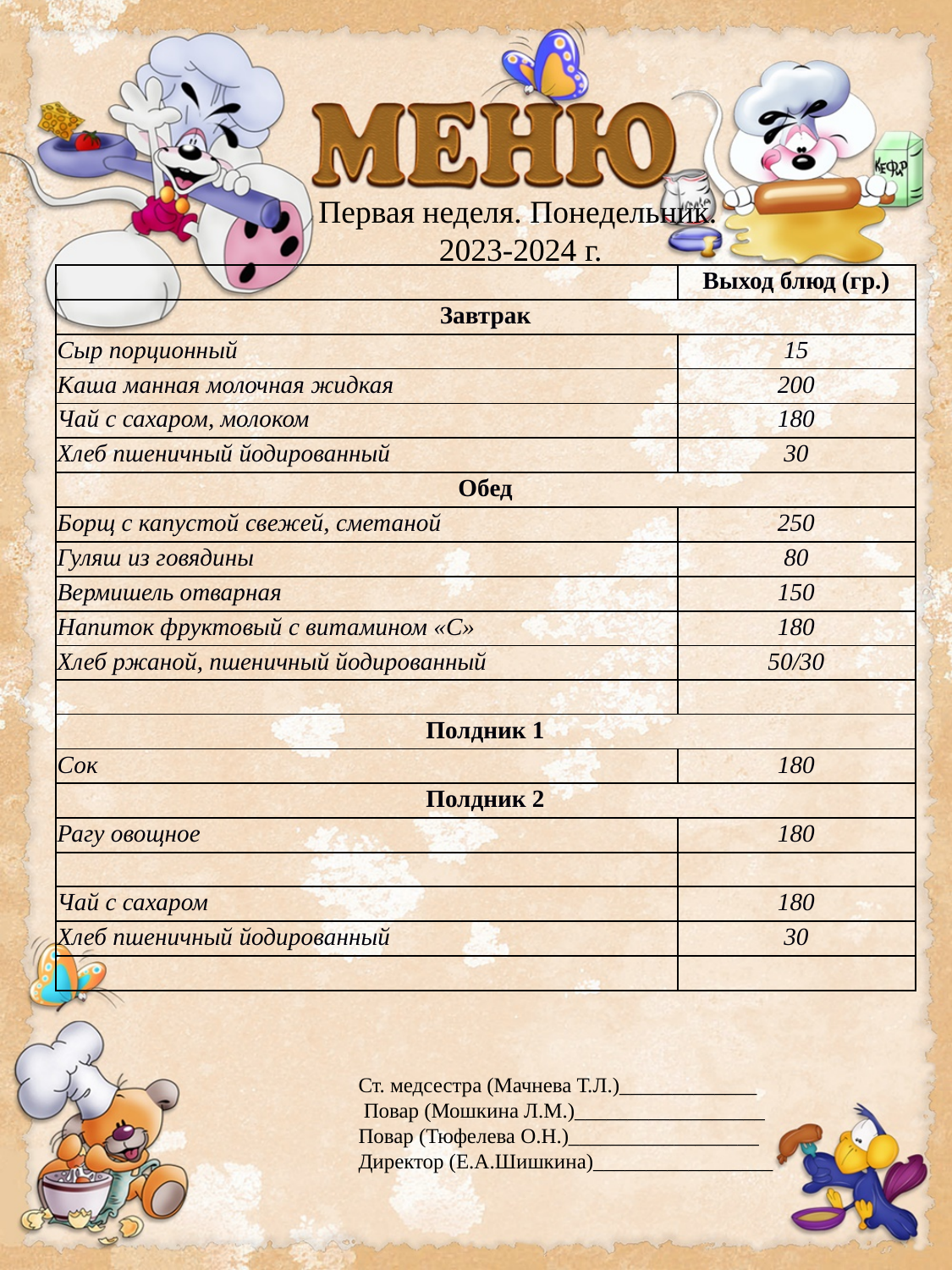

Первая неделя. Понедельник.
               2023-2024 г.

|  | Выход блюд (гр.) |
| --- | --- |
| Завтрак |  |
| Сыр порционный | 15 |
| Каша манная молочная жидкая | 200 |
| Чай с сахаром, молоком | 180 |
| Хлеб пшеничный йодированный | 30 |
| Обед |  |
| Борщ с капустой свежей, сметаной | 250 |
| Гуляш из говядины | 80 |
| Вермишель отварная | 150 |
| Напиток фруктовый с витамином «С» | 180 |
| Хлеб ржаной, пшеничный йодированный | 50/30 |
|  |  |
| Полдник 1 |  |
| Сок | 180 |
| Полдник 2 |  |
| Рагу овощное | 180 |
|  |  |
| Чай с сахаром | 180 |
| Хлеб пшеничный йодированный | 30 |
|  |  |
Ст. медсестра (Мачнева Т.Л.)_____________
 Повар (Мошкина Л.М.)__________________
Повар (Тюфелева О.Н.)__________________
Директор (Е.А.Шишкина)_________________